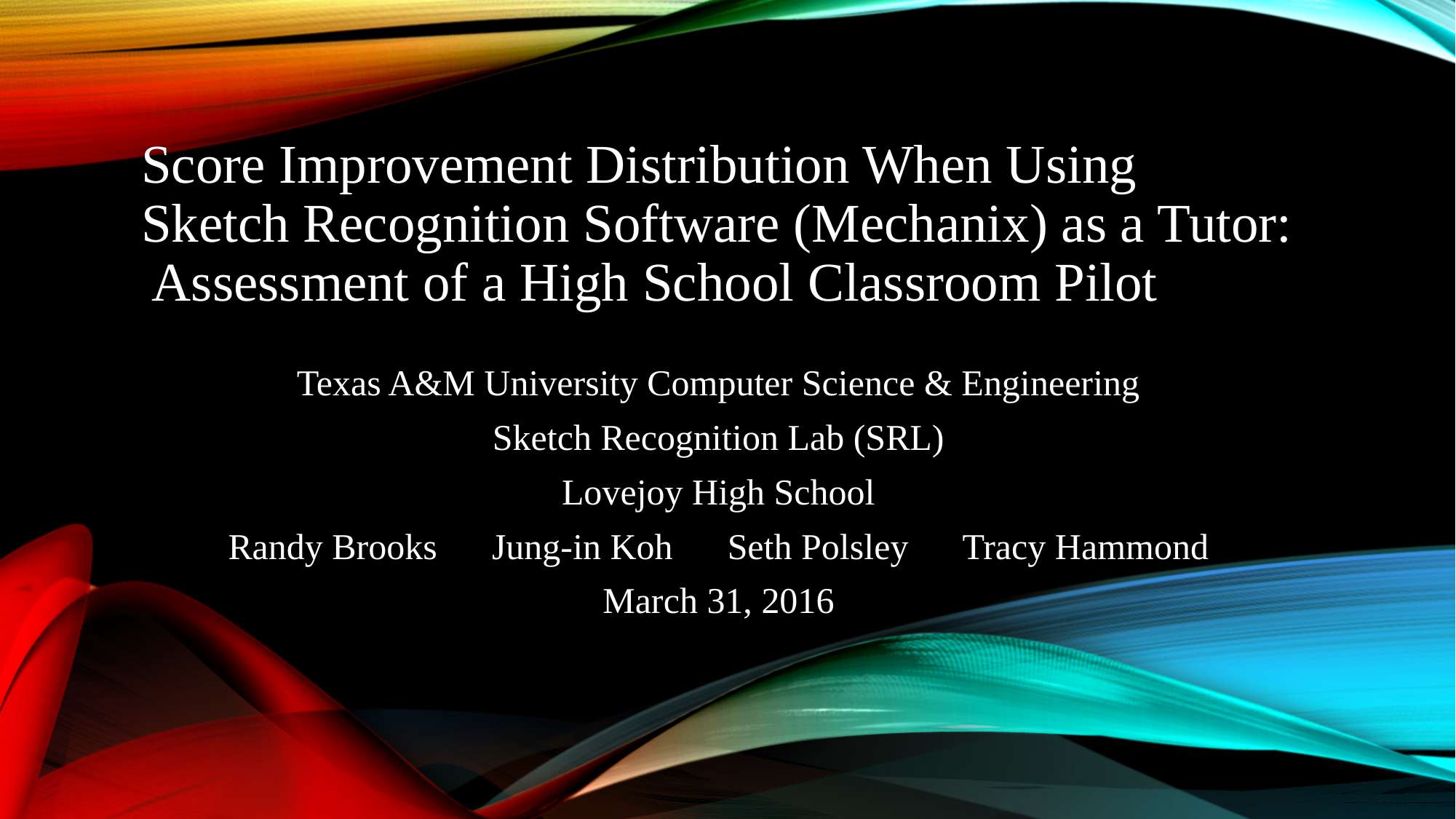

# Score Improvement Distribution When Using Sketch Recognition Software (Mechanix) as a Tutor:  Assessment of a High School Classroom Pilot
Texas A&M University Computer Science & Engineering
Sketch Recognition Lab (SRL)
Lovejoy High School
Randy Brooks      Jung-in Koh      Seth Polsley      Tracy Hammond
March 31, 2016